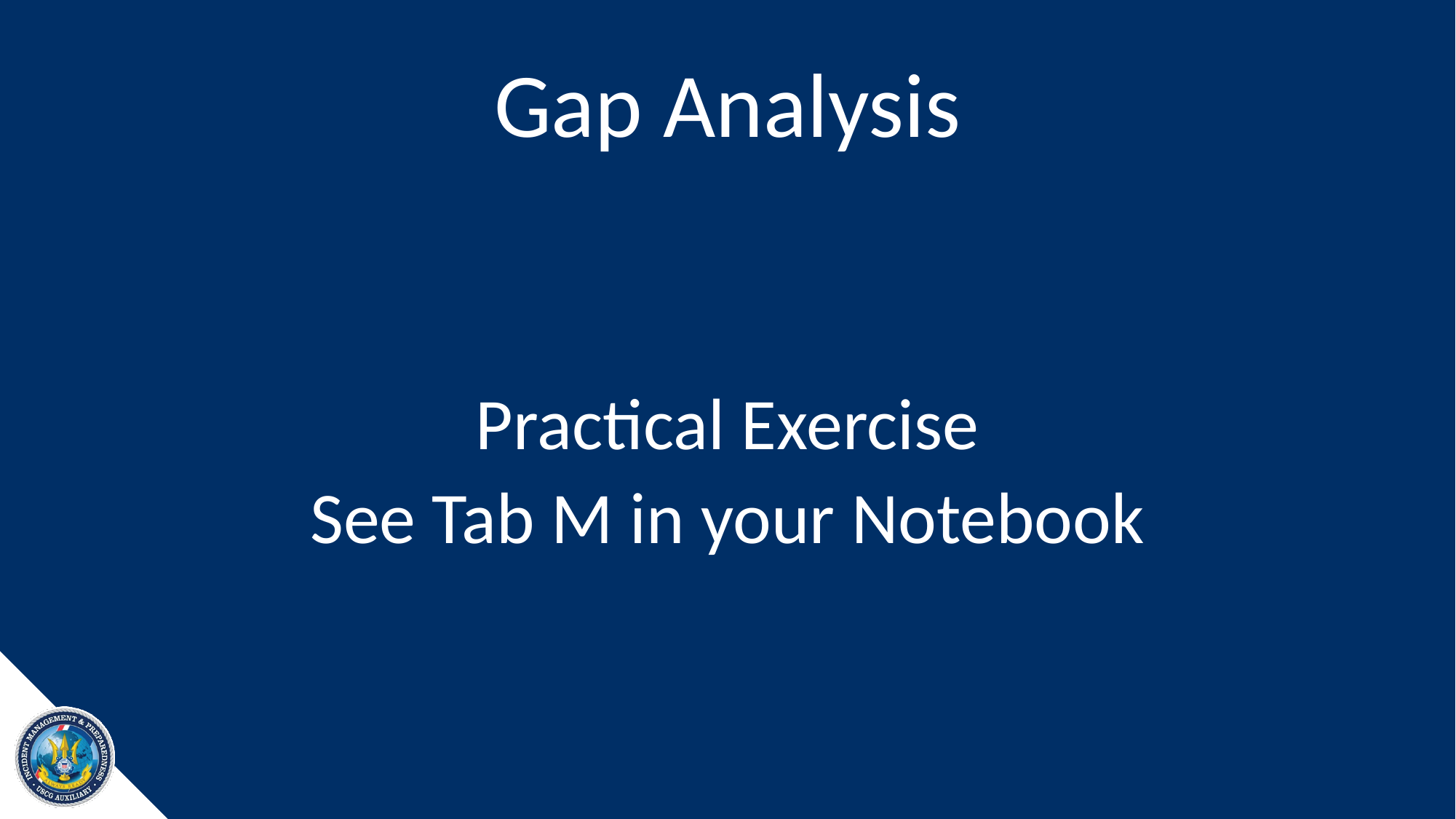

# Gap Analysis

Practical Exercise
See Tab M in your Notebook